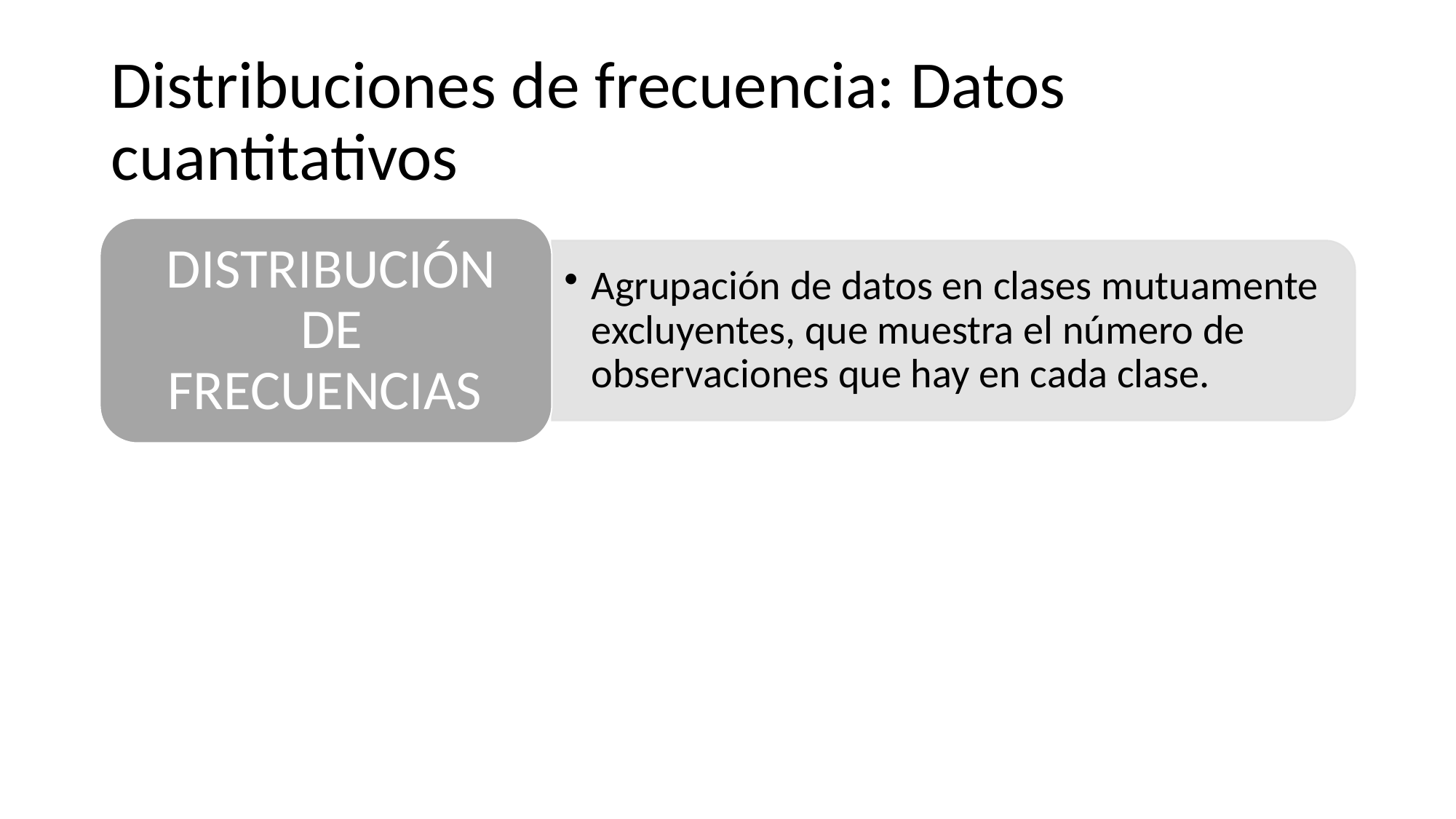

# Distribuciones de frecuencia: Datos cuantitativos
Agrupación de datos en clases mutuamente excluyentes, que muestra el número de observaciones que hay en cada clase.
DISTRIBUCIÓN DE FRECUENCIAS